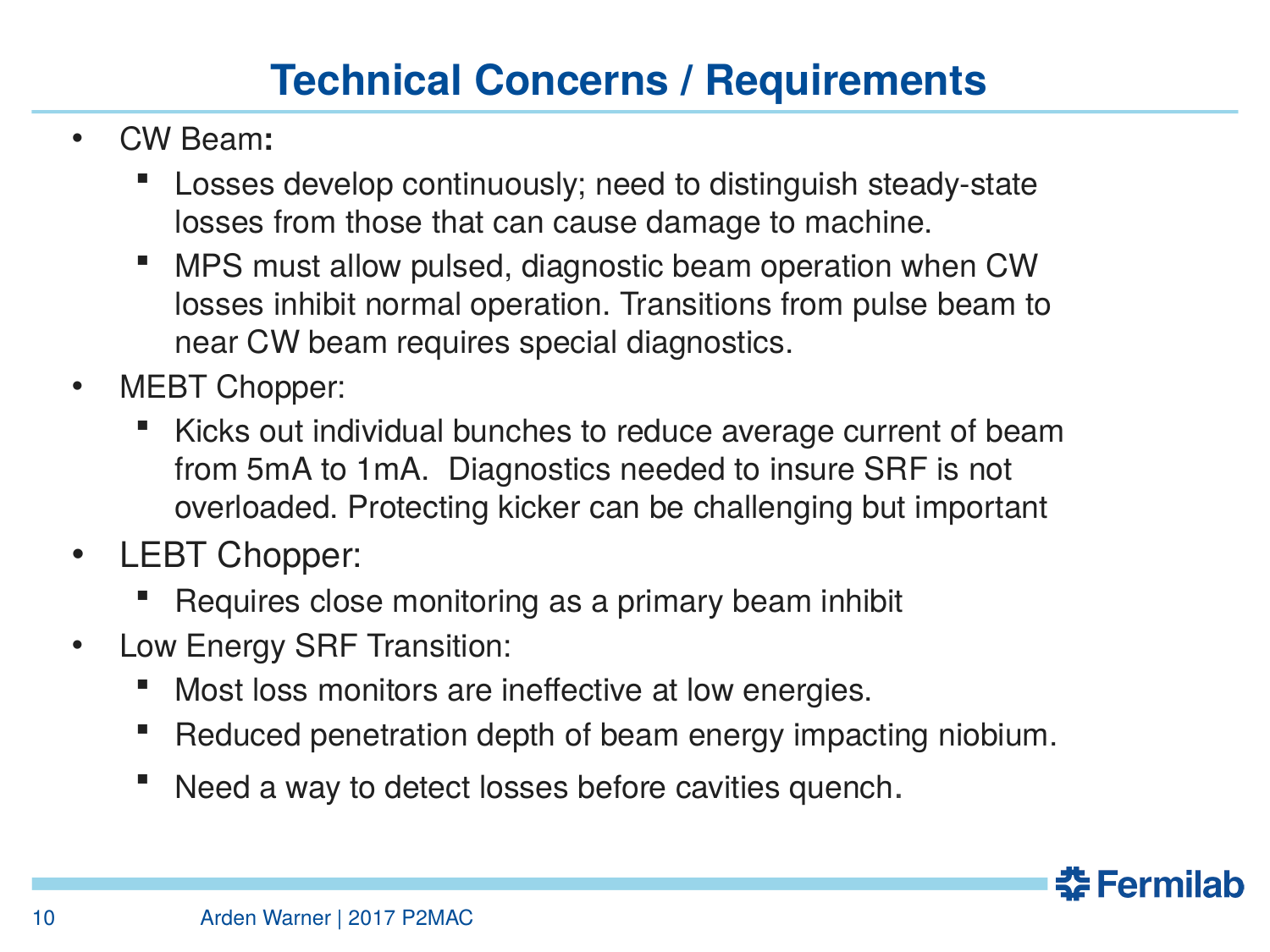

# Technical Concerns / Requirements
CW Beam:
Losses develop continuously; need to distinguish steady-state losses from those that can cause damage to machine.
MPS must allow pulsed, diagnostic beam operation when CW losses inhibit normal operation. Transitions from pulse beam to near CW beam requires special diagnostics.
MEBT Chopper:
Kicks out individual bunches to reduce average current of beam from 5mA to 1mA.  Diagnostics needed to insure SRF is not overloaded. Protecting kicker can be challenging but important
LEBT Chopper:
Requires close monitoring as a primary beam inhibit
Low Energy SRF Transition:
Most loss monitors are ineffective at low energies.
Reduced penetration depth of beam energy impacting niobium.
Need a way to detect losses before cavities quench.

10

Arden Warner | 2017 P2MAC